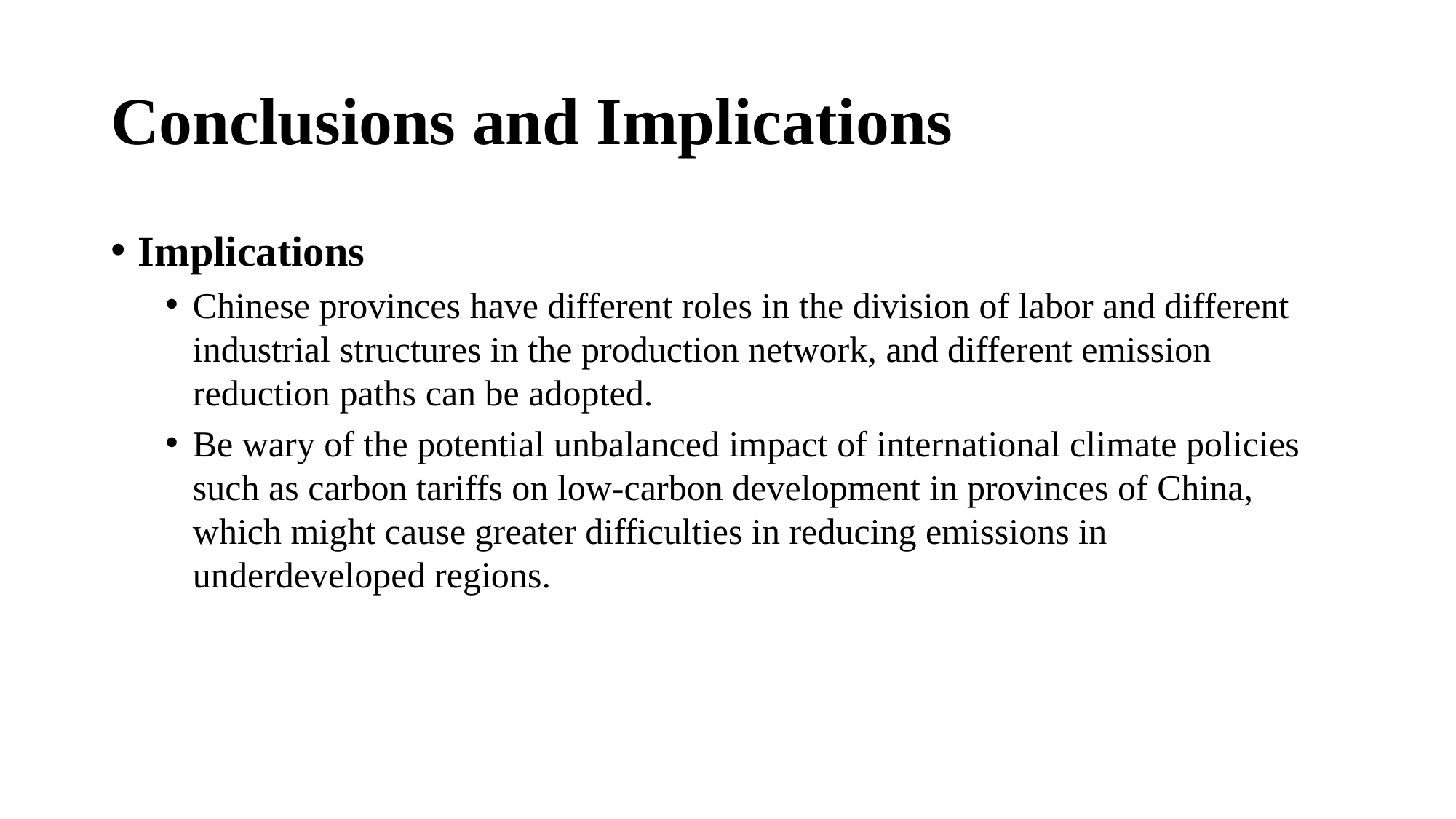

# Conclusions and Implications
Implications
Chinese provinces have different roles in the division of labor and different industrial structures in the production network, and different emission reduction paths can be adopted.
Be wary of the potential unbalanced impact of international climate policies such as carbon tariffs on low-carbon development in provinces of China, which might cause greater difficulties in reducing emissions in underdeveloped regions.